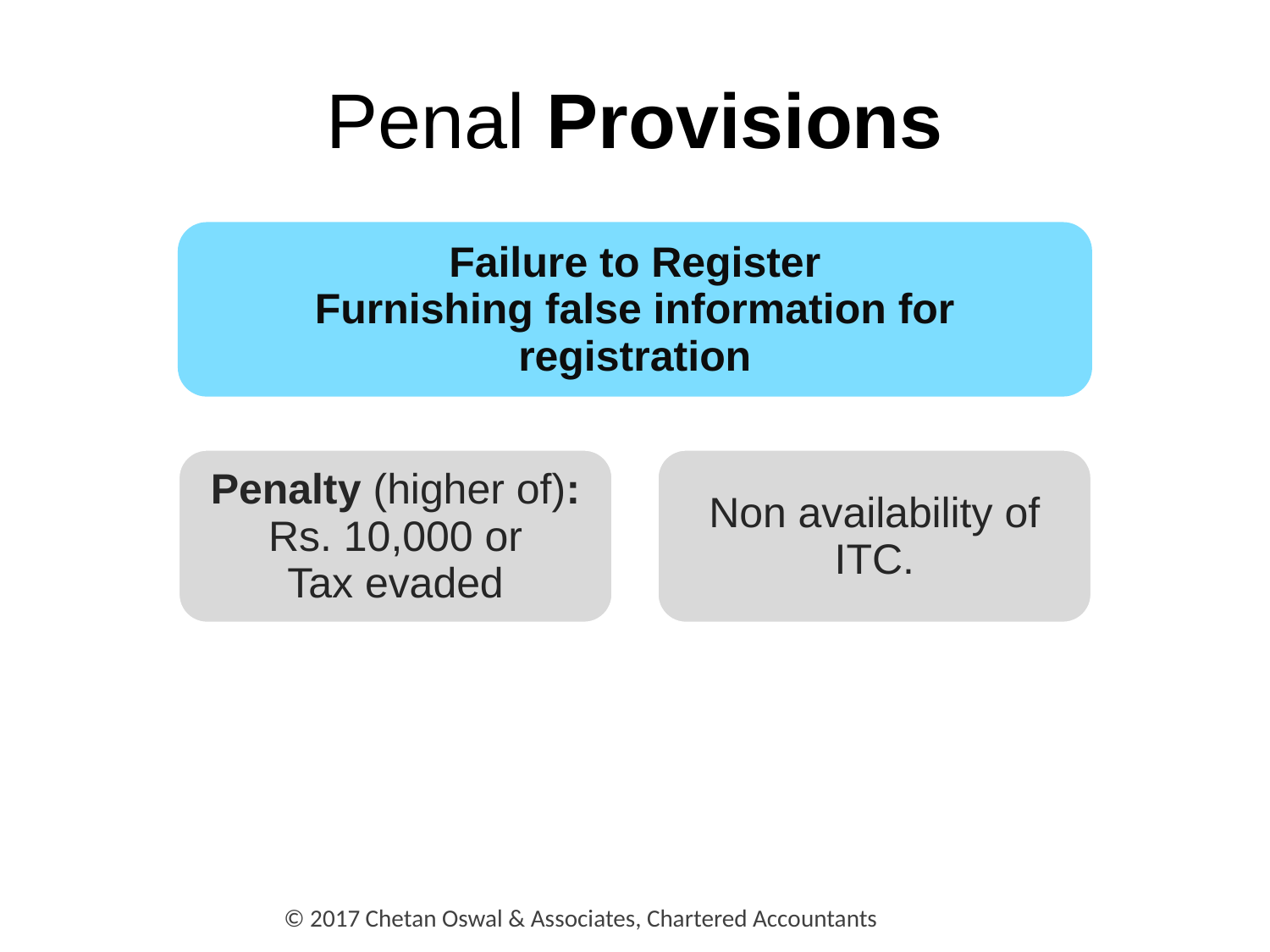

# Penal Provisions
Failure to Register
Furnishing false information for registration
Penalty (higher of):
Rs. 10,000 or
Tax evaded
Non availability of ITC.

© 2017 Chetan Oswal & Associates, Chartered Accountants